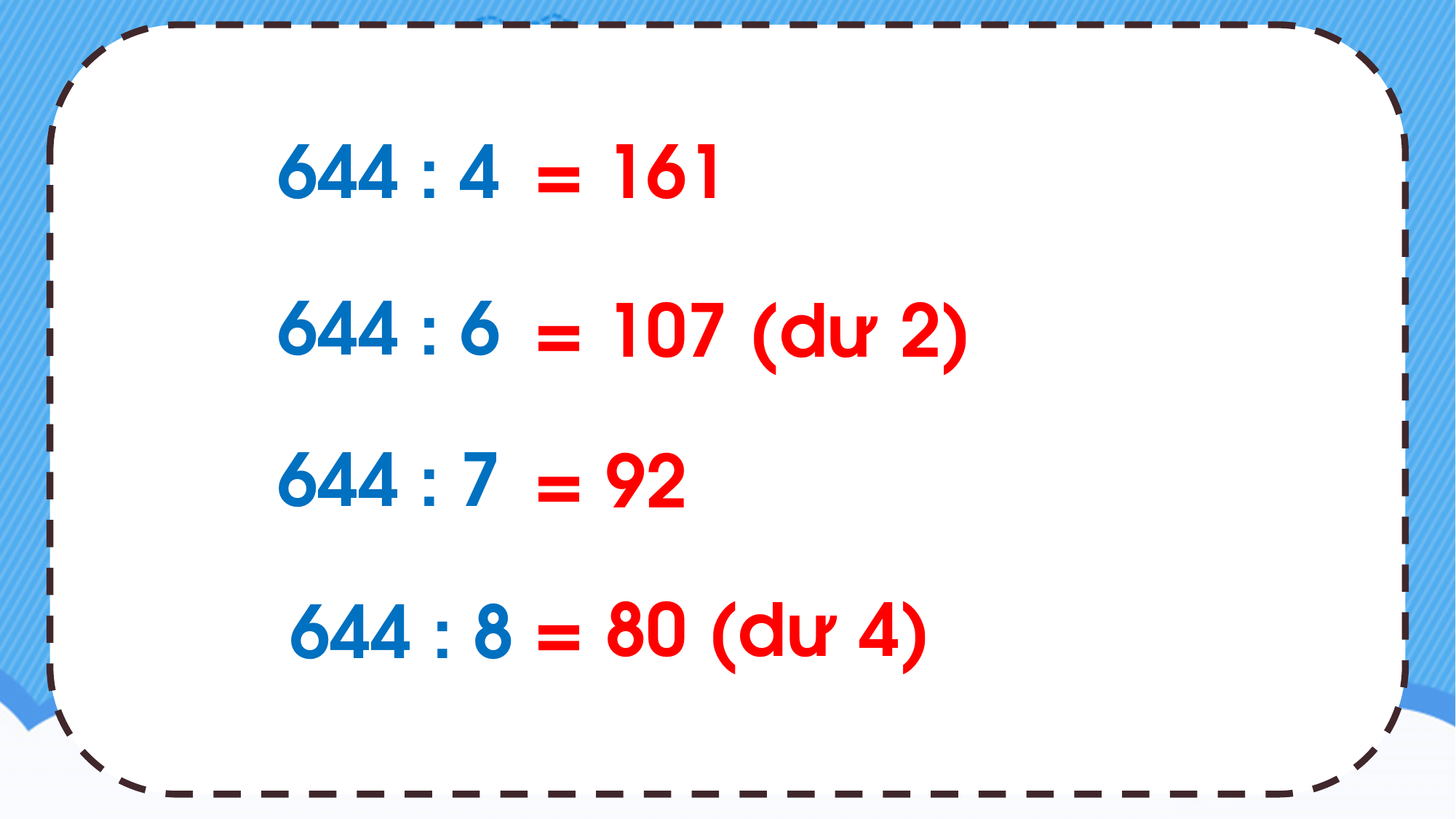

TẠM BIỆT
= 161
644 : 4
644 : 6
= 107 (dư 2)
644 : 7
= 92
= 80 (dư 4)
644 : 8